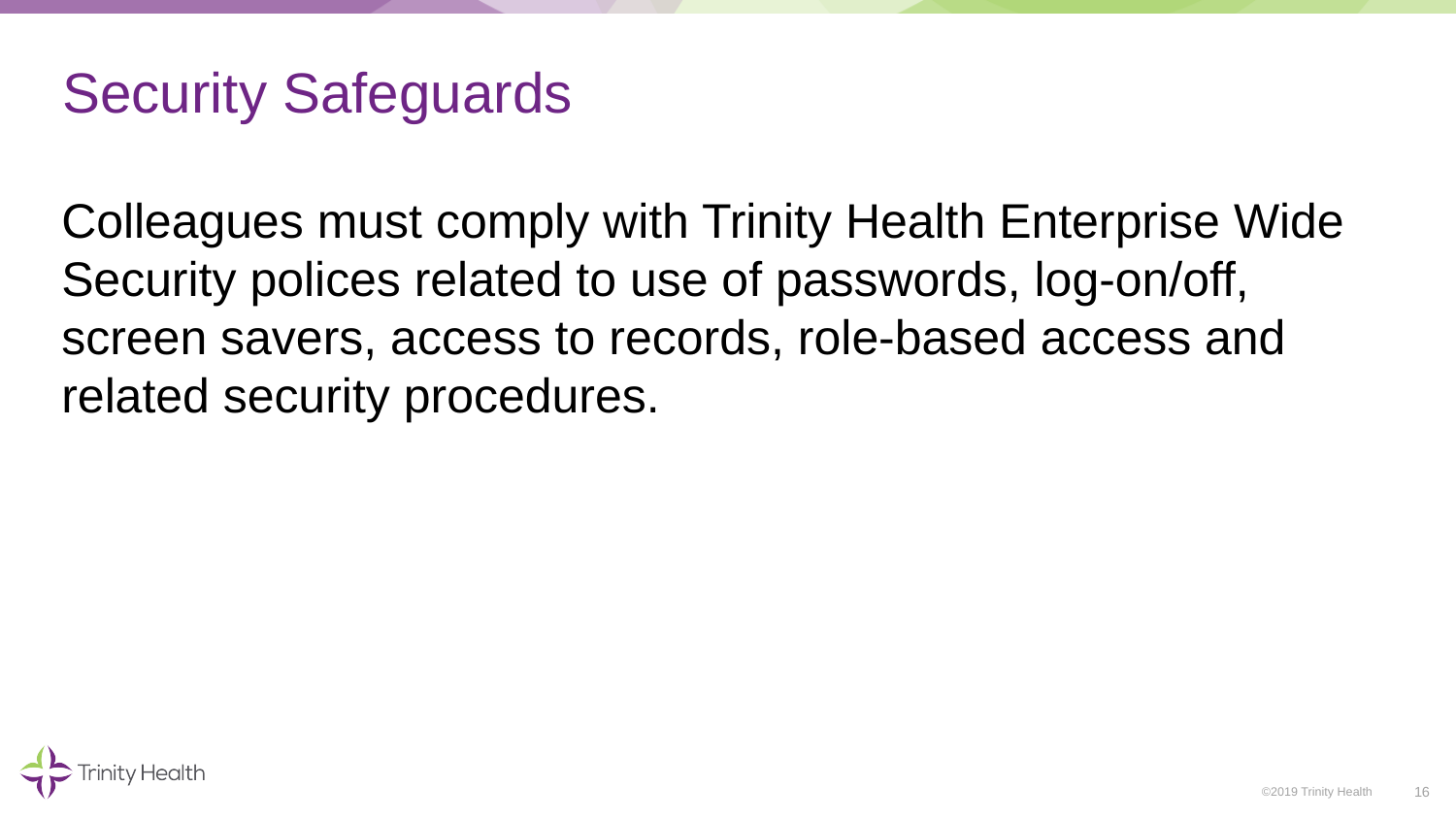

# Security Safeguards
Colleagues must comply with Trinity Health Enterprise Wide Security polices related to use of passwords, log-on/off, screen savers, access to records, role-based access and related security procedures.

16
©2019 Trinity Health